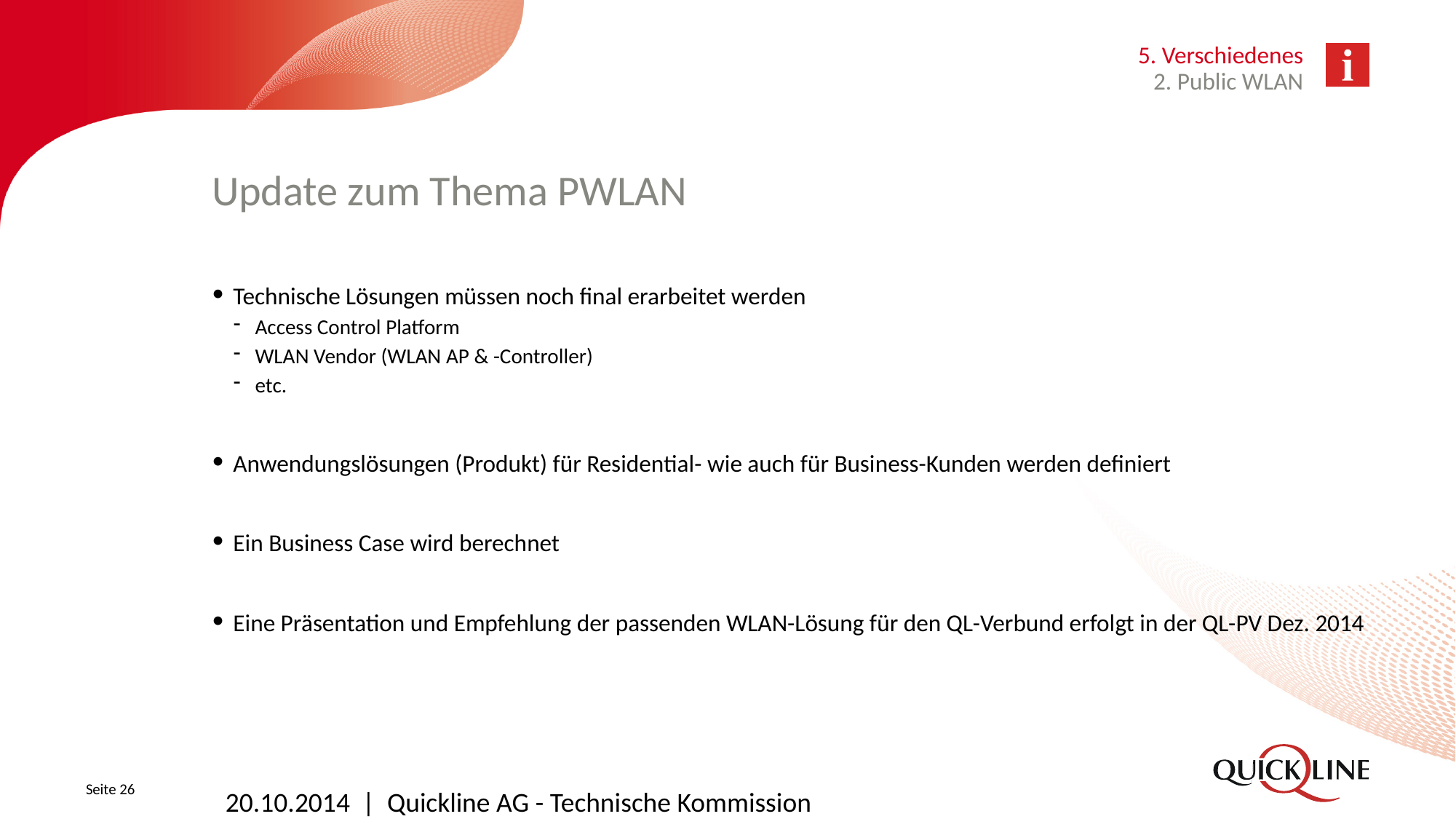

5. Verschiedenes
2. Public WLAN
# Update zum Thema PWLAN
Technische Lösungen müssen noch final erarbeitet werden
Access Control Platform
WLAN Vendor (WLAN AP & -Controller)
etc.

Anwendungslösungen (Produkt) für Residential- wie auch für Business-Kunden werden definiert

Ein Business Case wird berechnet

Eine Präsentation und Empfehlung der passenden WLAN-Lösung für den QL-Verbund erfolgt in der QL-PV Dez. 2014

Seite 26
20.10.2014  |  Quickline AG - Technische Kommission